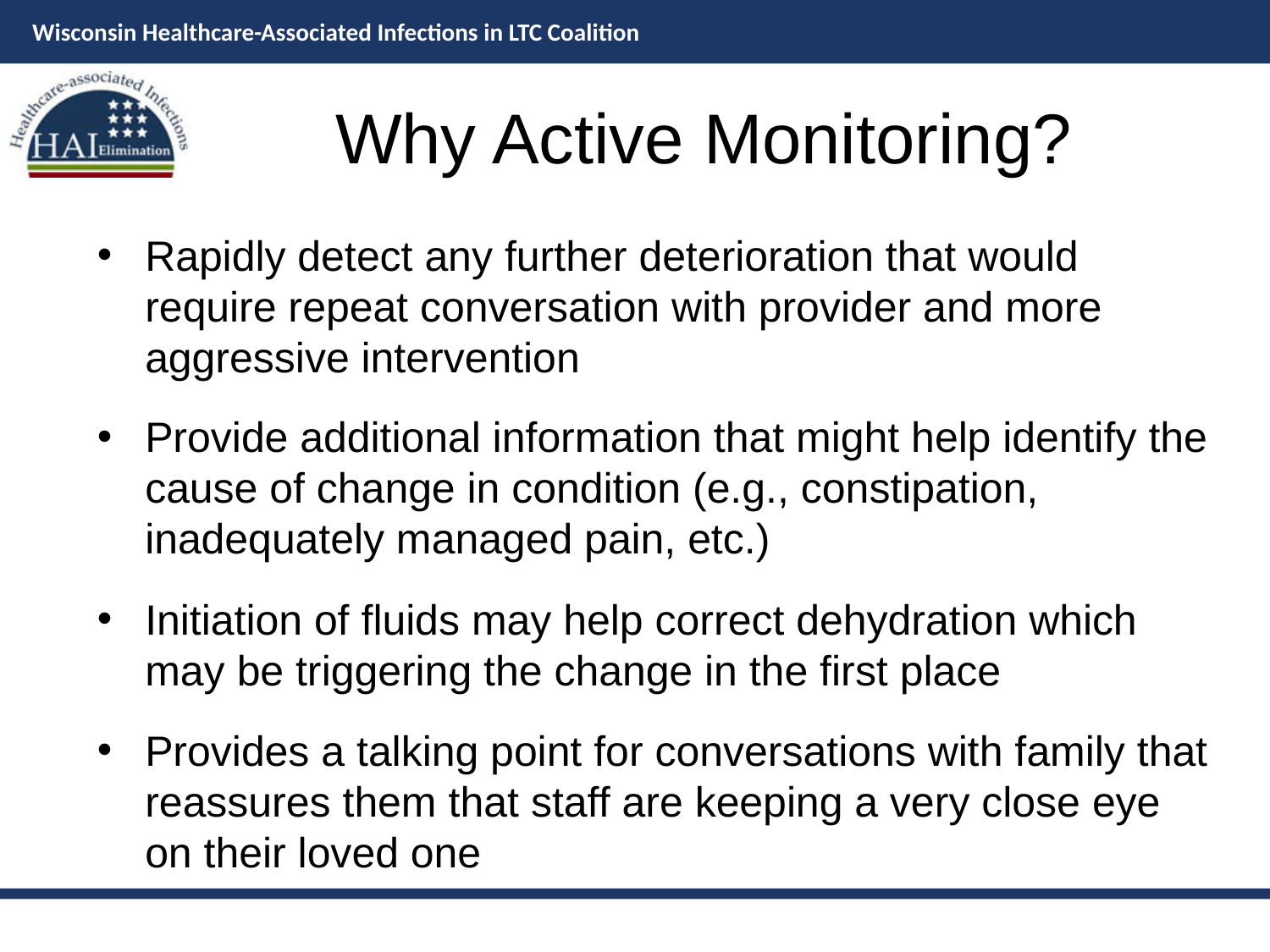

# Why Active Monitoring?
Rapidly detect any further deterioration that would require repeat conversation with provider and more aggressive intervention
Provide additional information that might help identify the cause of change in condition (e.g., constipation, inadequately managed pain, etc.)
Initiation of fluids may help correct dehydration which may be triggering the change in the first place
Provides a talking point for conversations with family that reassures them that staff are keeping a very close eye on their loved one